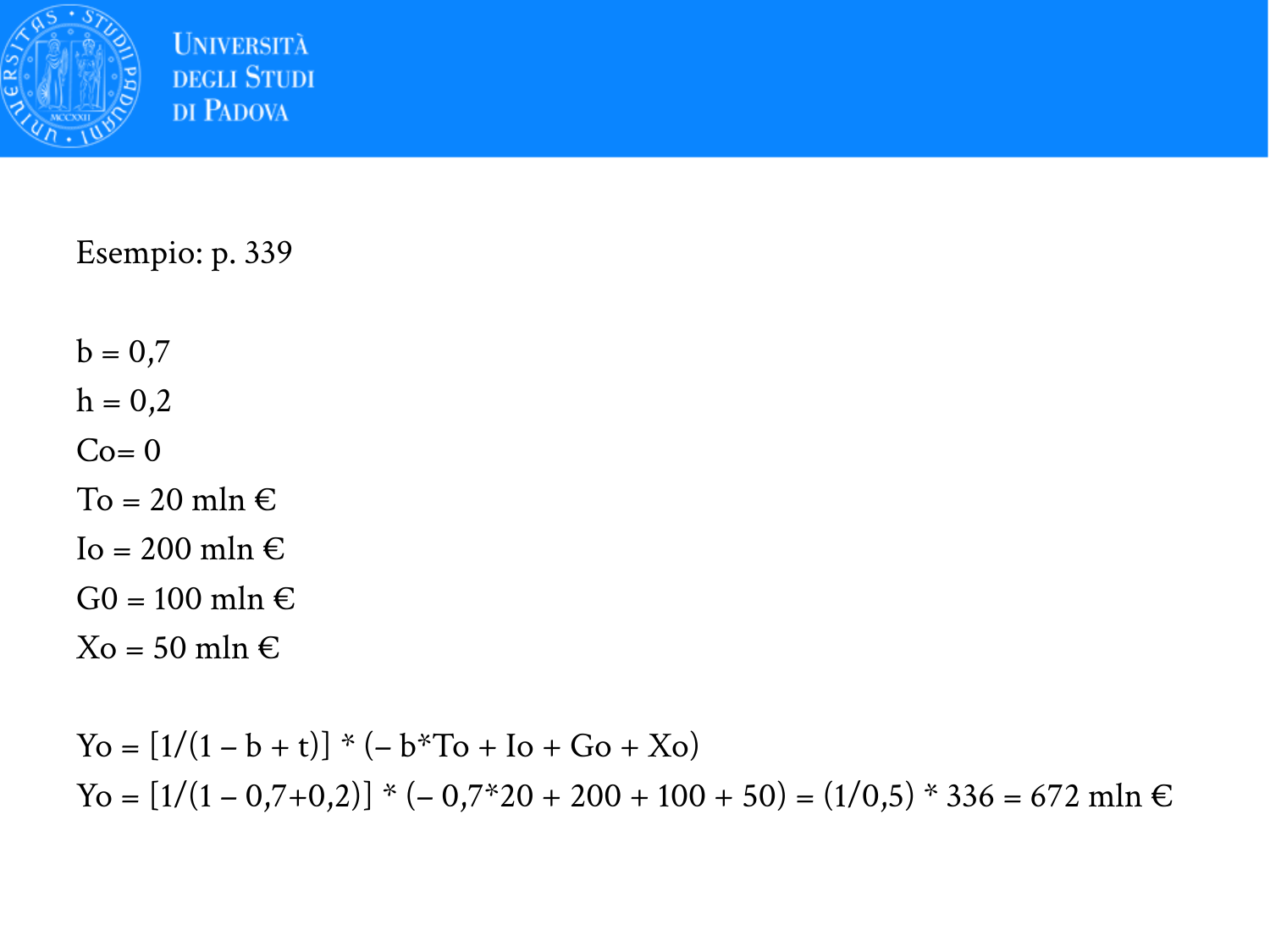

#
Esempio: p. 339

b = 0,7
h = 0,2
Co= 0
To = 20 mln €
Io = 200 mln €
G0 = 100 mln €
Xo = 50 mln €

Yo = [1/(1 – b + t)] * (– b*To + Io + Go + Xo)
Yo = [1/(1 – 0,7+0,2)] * (– 0,7*20 + 200 + 100 + 50) = (1/0,5) * 336 = 672 mln €

22